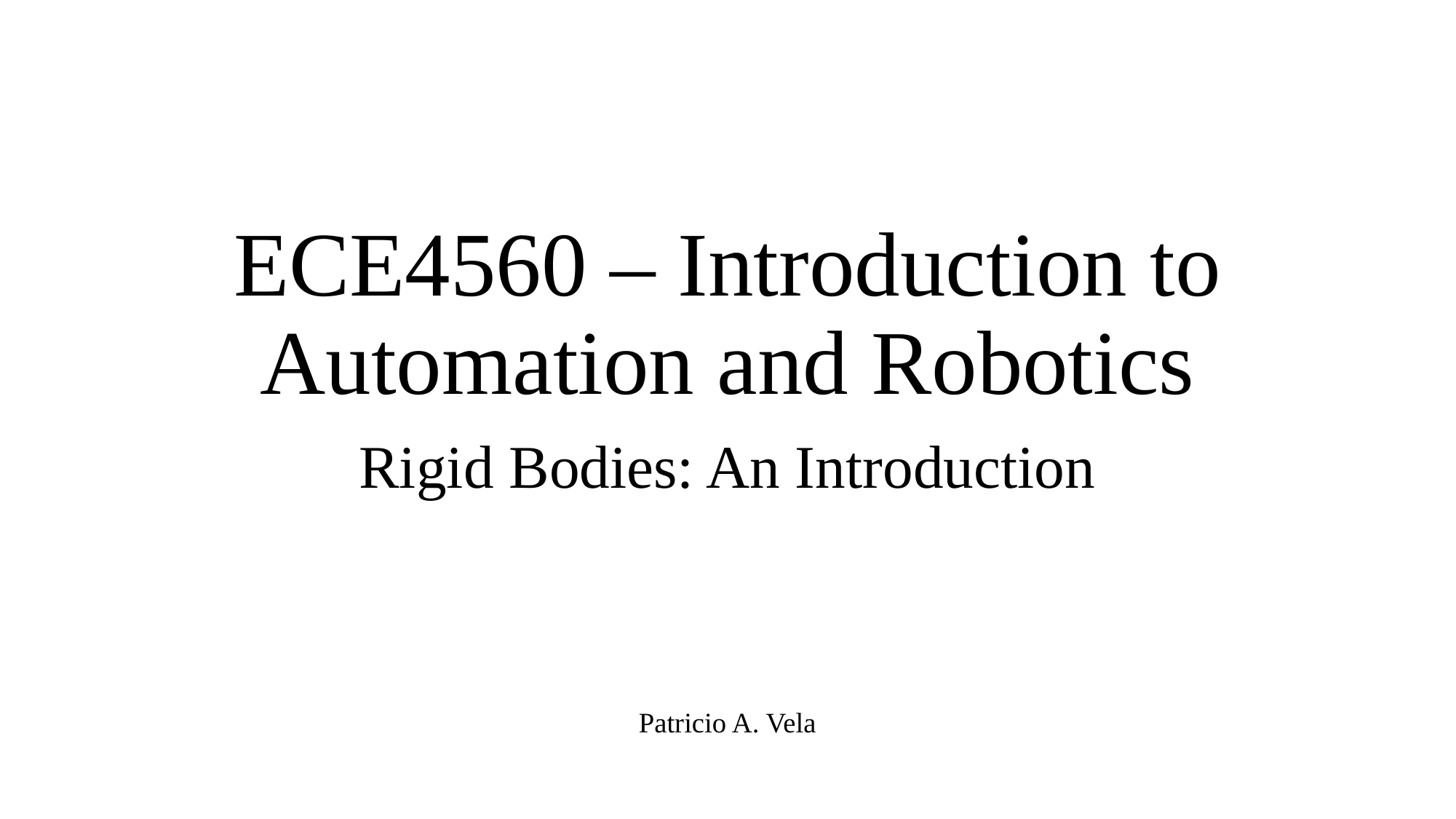

# ECE4560 – Introduction to Automation and Robotics
Rigid Bodies: An Introduction
Patricio A. Vela